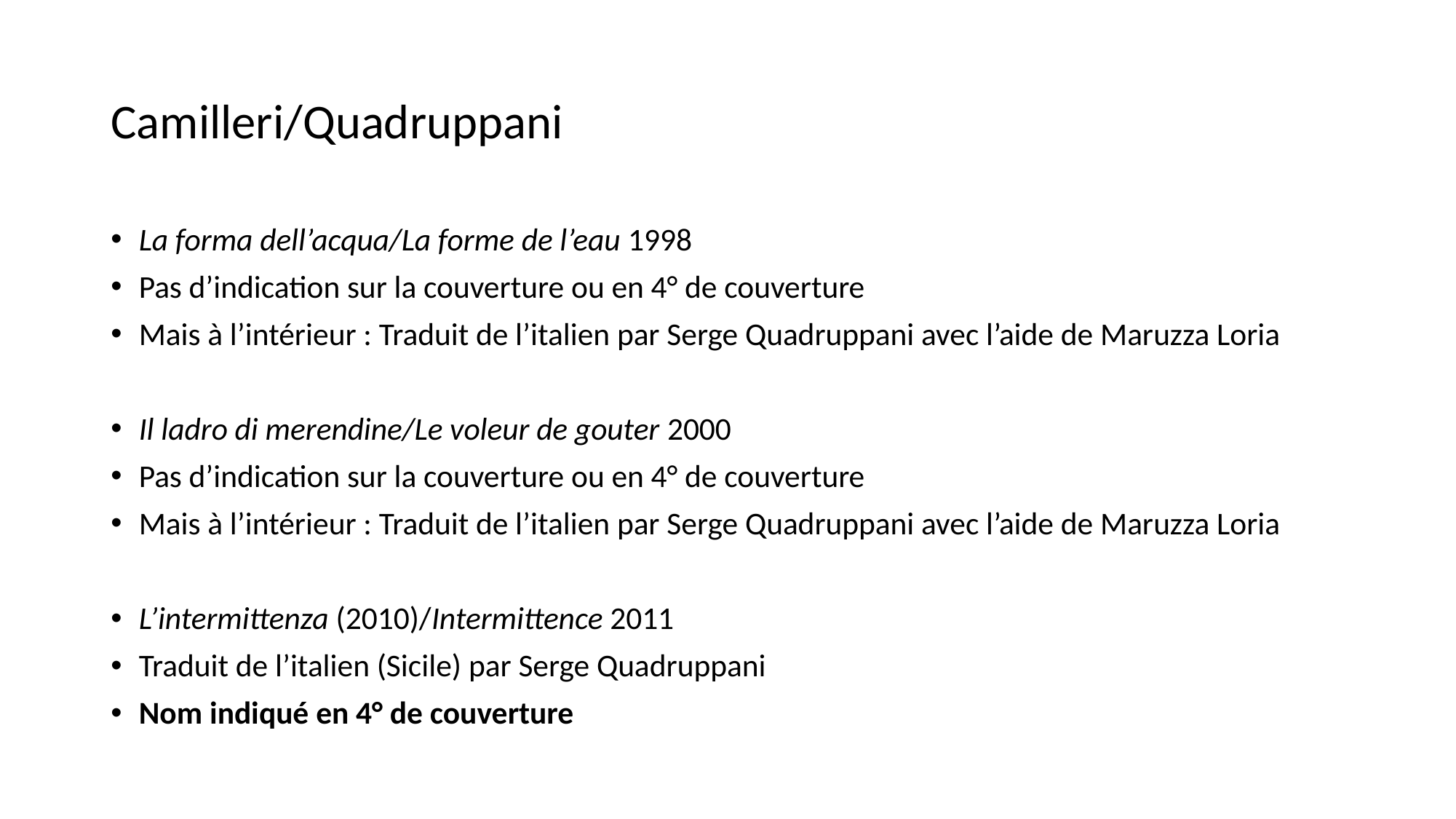

# Camilleri/Quadruppani
La forma dell’acqua/La forme de l’eau 1998
Pas d’indication sur la couverture ou en 4° de couverture
Mais à l’intérieur : Traduit de l’italien par Serge Quadruppani avec l’aide de Maruzza Loria

Il ladro di merendine/Le voleur de gouter 2000
Pas d’indication sur la couverture ou en 4° de couverture
Mais à l’intérieur : Traduit de l’italien par Serge Quadruppani avec l’aide de Maruzza Loria

L’intermittenza (2010)/Intermittence 2011
Traduit de l’italien (Sicile) par Serge Quadruppani
Nom indiqué en 4° de couverture